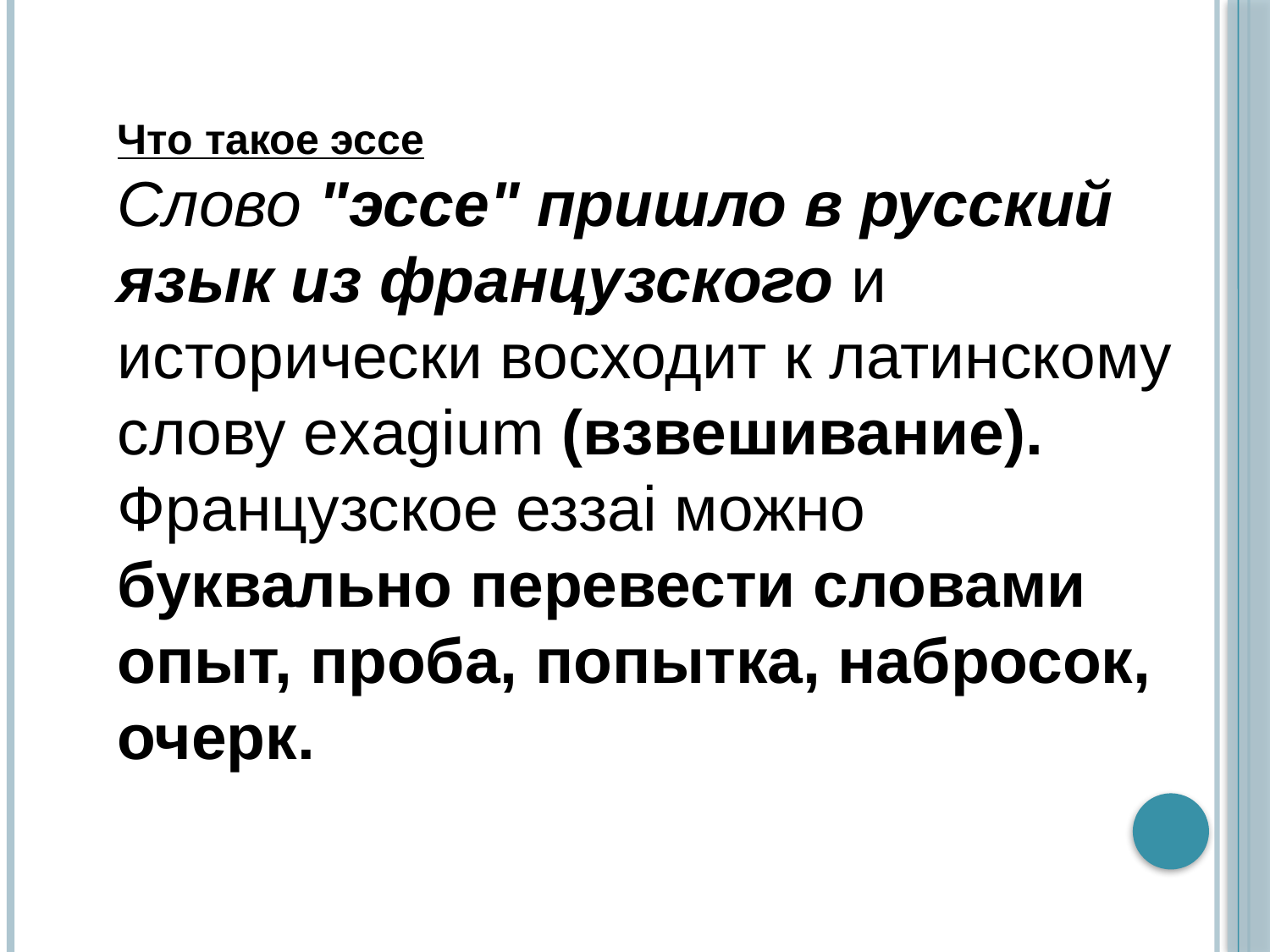

Что такое эссе
Слово "эссе" пришло в русский язык из французского и исторически восходит к латинскому слову exagium (взвешивание). Французское еззаi можно буквально перевести словами опыт, проба, попытка, набросок, очерк.